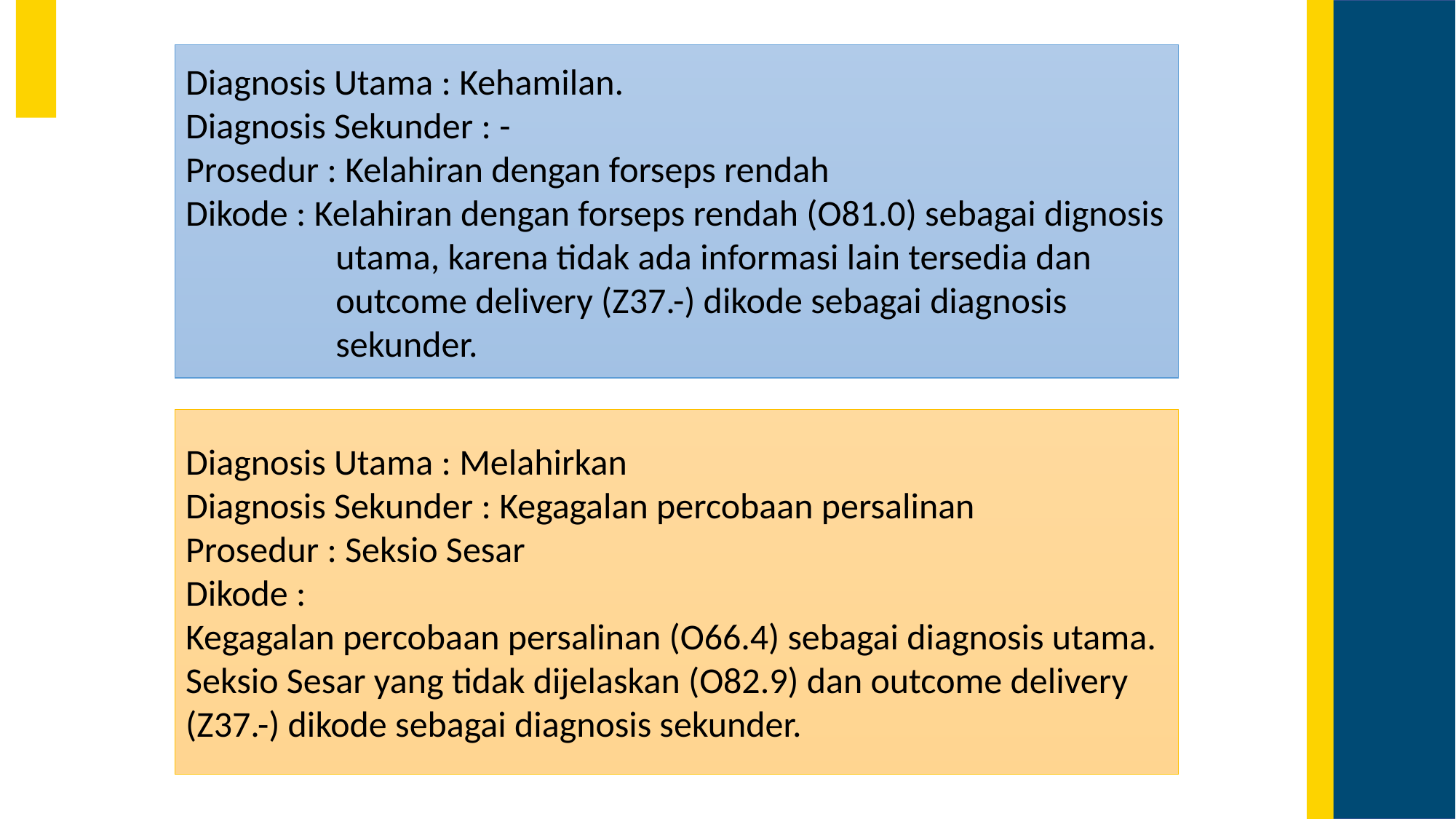

Diagnosis Utama : Kehamilan.
Diagnosis Sekunder : -
Prosedur : Kelahiran dengan forseps rendah
Dikode : Kelahiran dengan forseps rendah (O81.0) sebagai dignosis utama, karena tidak ada informasi lain tersedia dan outcome delivery (Z37.-) dikode sebagai diagnosis sekunder.
Diagnosis Utama : Melahirkan
Diagnosis Sekunder : Kegagalan percobaan persalinan
Prosedur : Seksio Sesar
Dikode :
Kegagalan percobaan persalinan (O66.4) sebagai diagnosis utama.
Seksio Sesar yang tidak dijelaskan (O82.9) dan outcome delivery (Z37.-) dikode sebagai diagnosis sekunder.